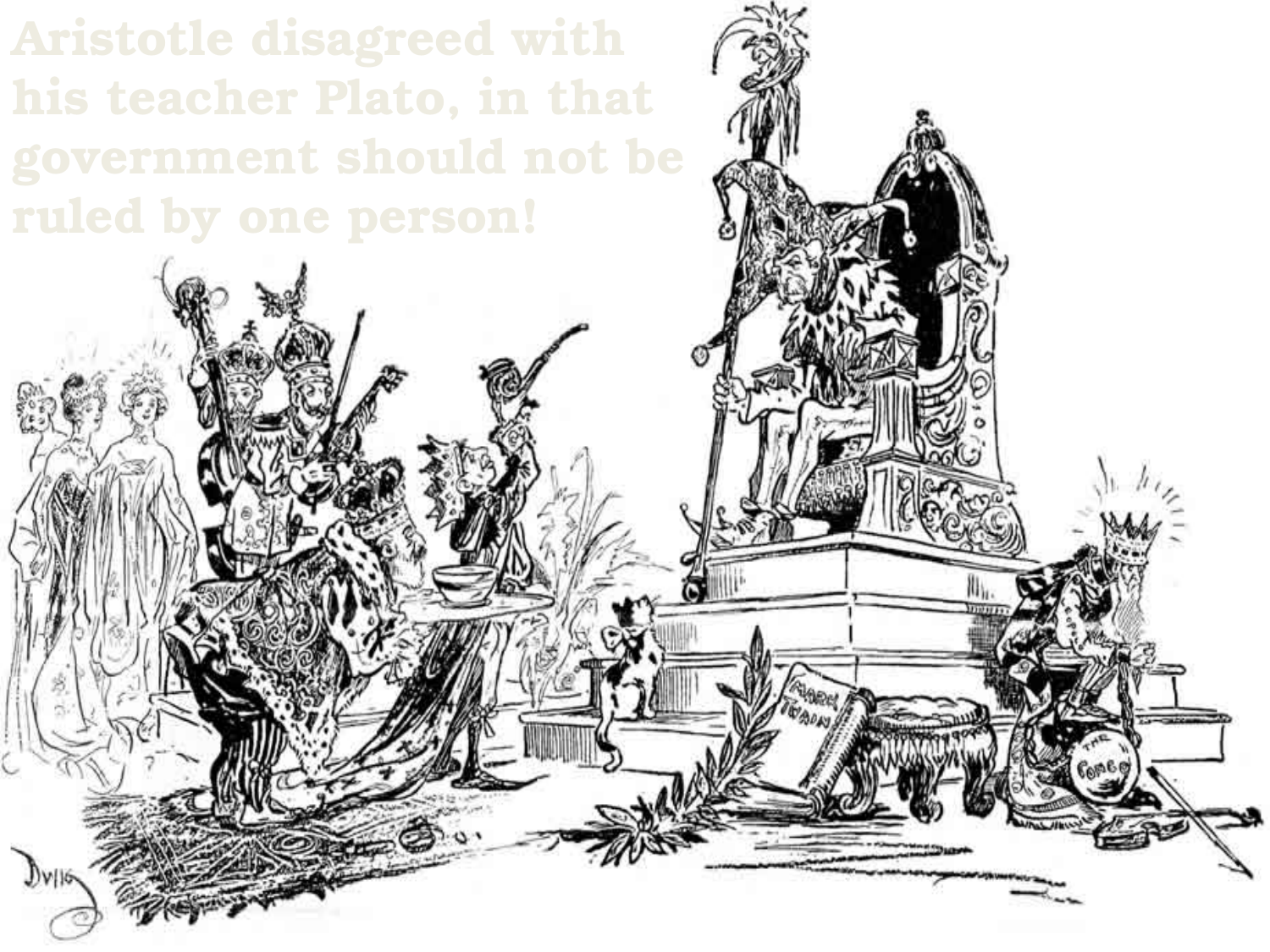

Aristotle disagreed with his teacher Plato, in that government should not be ruled by one person!